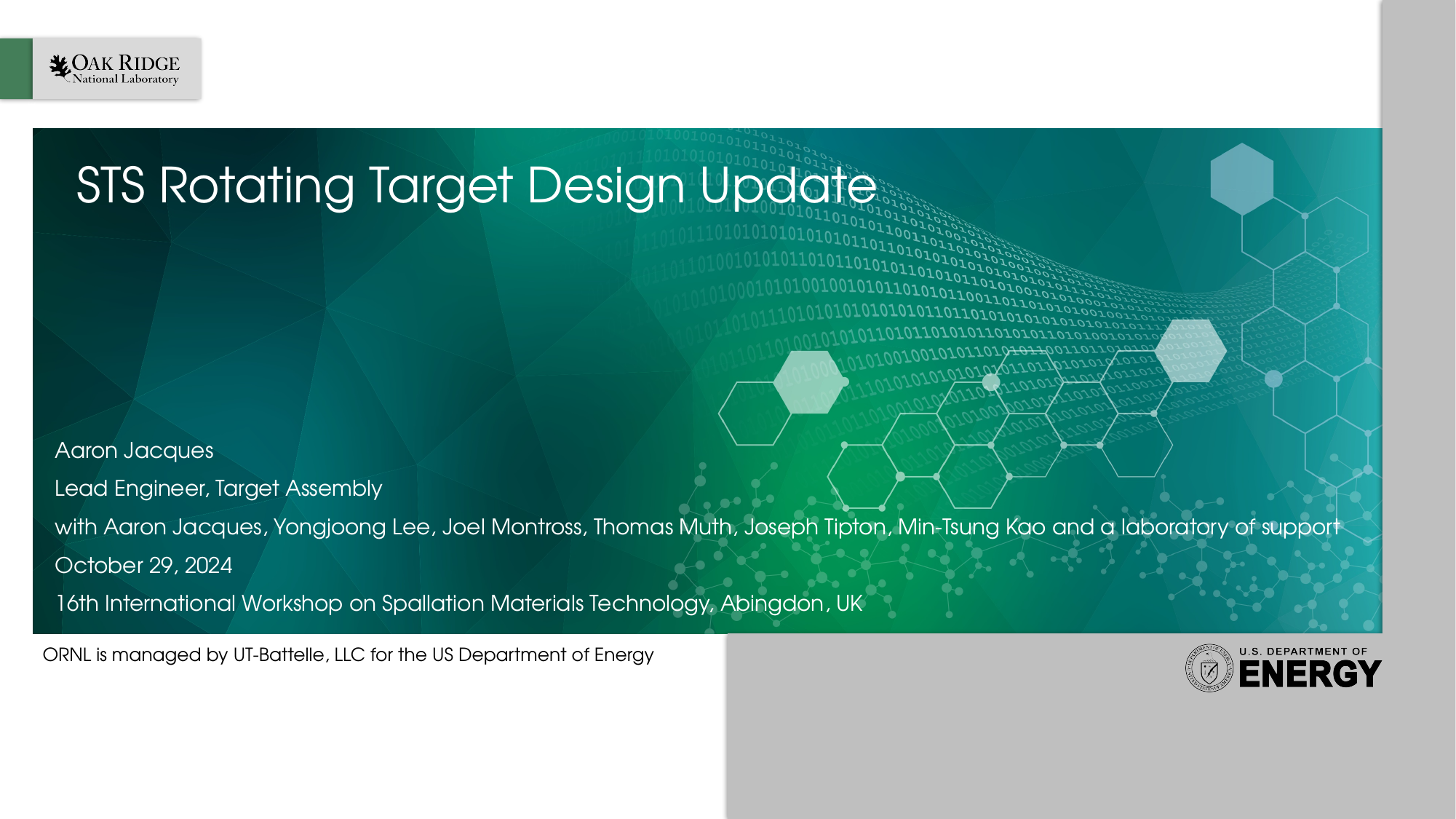

# STS Rotating Target Design Update

Aaron Jacques
Lead Engineer, Target Assembly
with Aaron Jacques, Yongjoong Lee, Joel Montross, Thomas Muth, Joseph Tipton, Min-Tsung Kao and a laboratory of support
October 29, 2024
16th International Workshop on Spallation Materials Technology, Abingdon, UK​
​